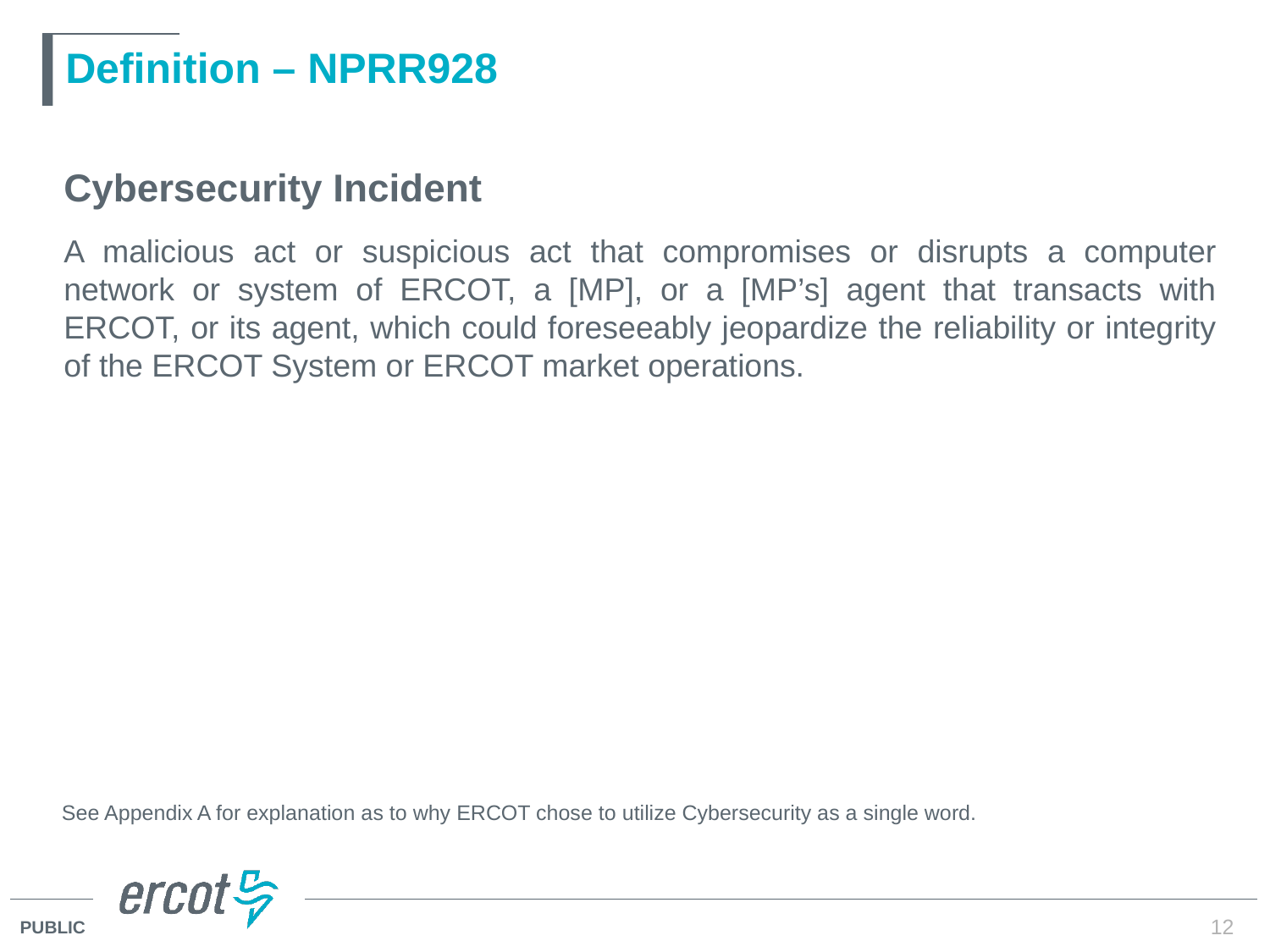

# Definition – NPRR928
Cybersecurity Incident
A malicious act or suspicious act that compromises or disrupts a computer network or system of ERCOT, a [MP], or a [MP’s] agent that transacts with ERCOT, or its agent, which could foreseeably jeopardize the reliability or integrity of the ERCOT System or ERCOT market operations.
See Appendix A for explanation as to why ERCOT chose to utilize Cybersecurity as a single word.
12